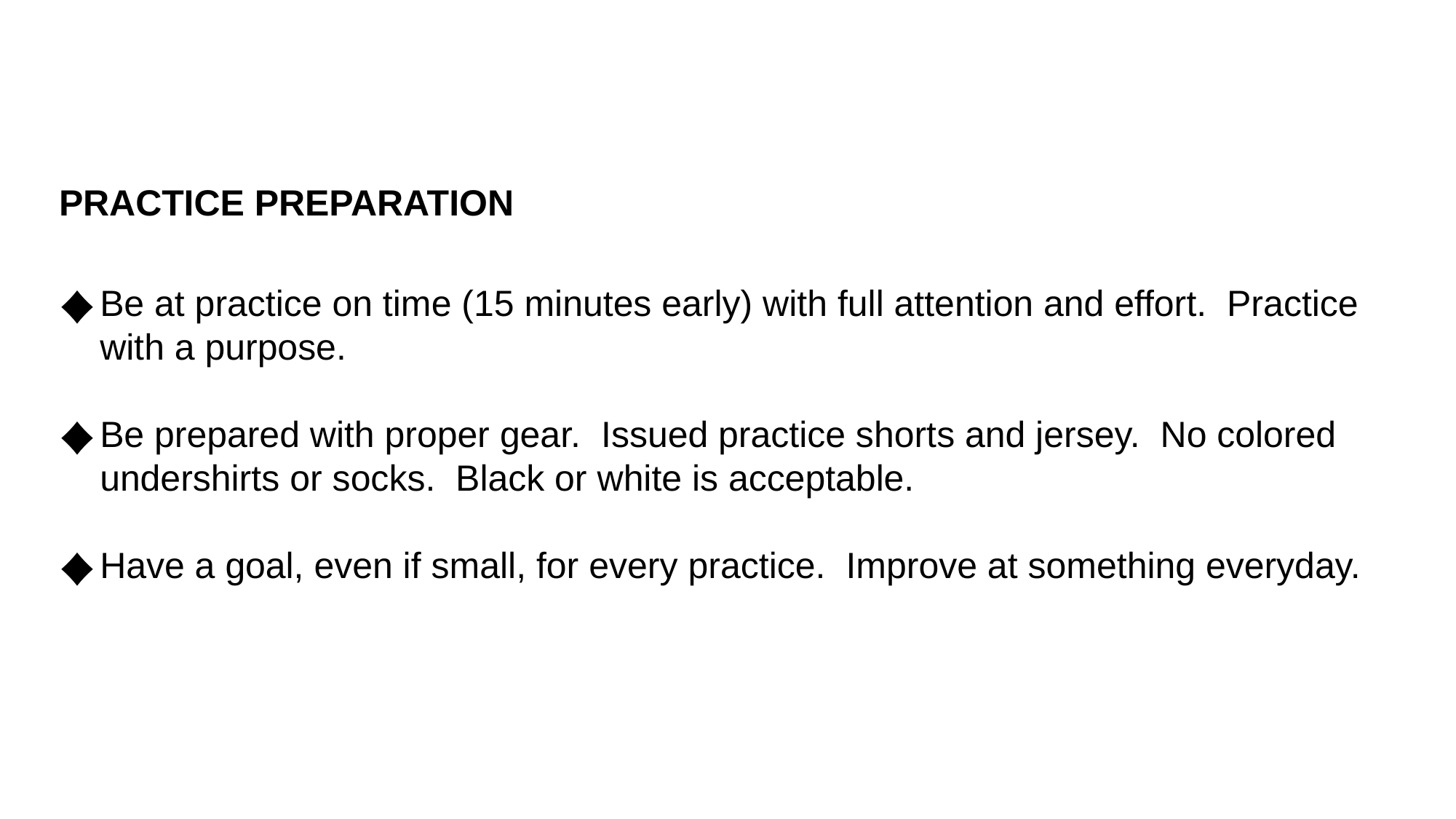

PRACTICE PREPARATION

Be at practice on time (15 minutes early) with full attention and effort.  Practice with a purpose.

Be prepared with proper gear.  Issued practice shorts and jersey.  No colored undershirts or socks.  Black or white is acceptable.

Have a goal, even if small, for every practice.  Improve at something everyday.